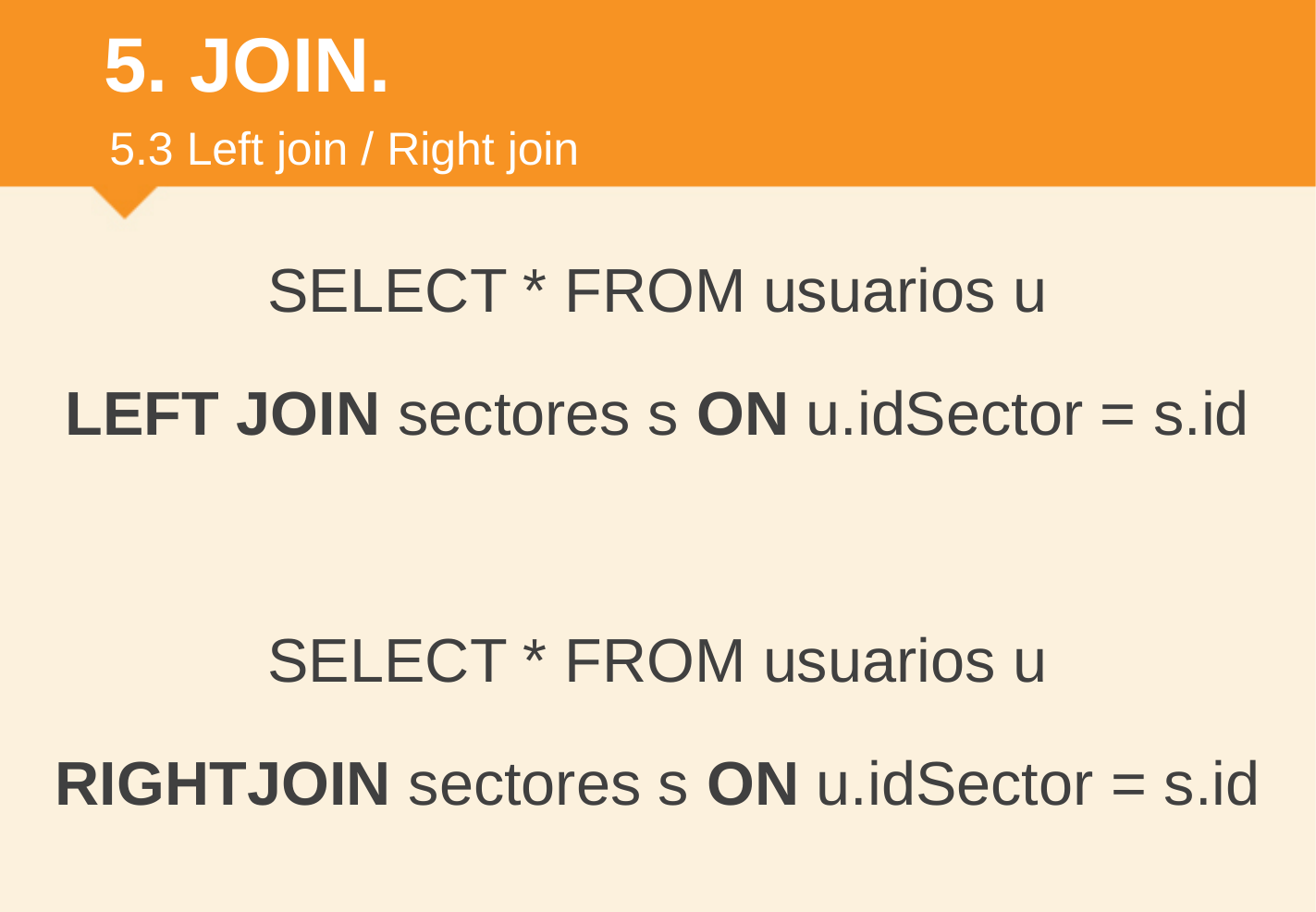

# 5. JOIN.
5.3 Left join / Right join

SELECT * FROM usuarios u
LEFT JOIN sectores s ON u.idSector = s.id

SELECT * FROM usuarios u
RIGHTJOIN sectores s ON u.idSector = s.id